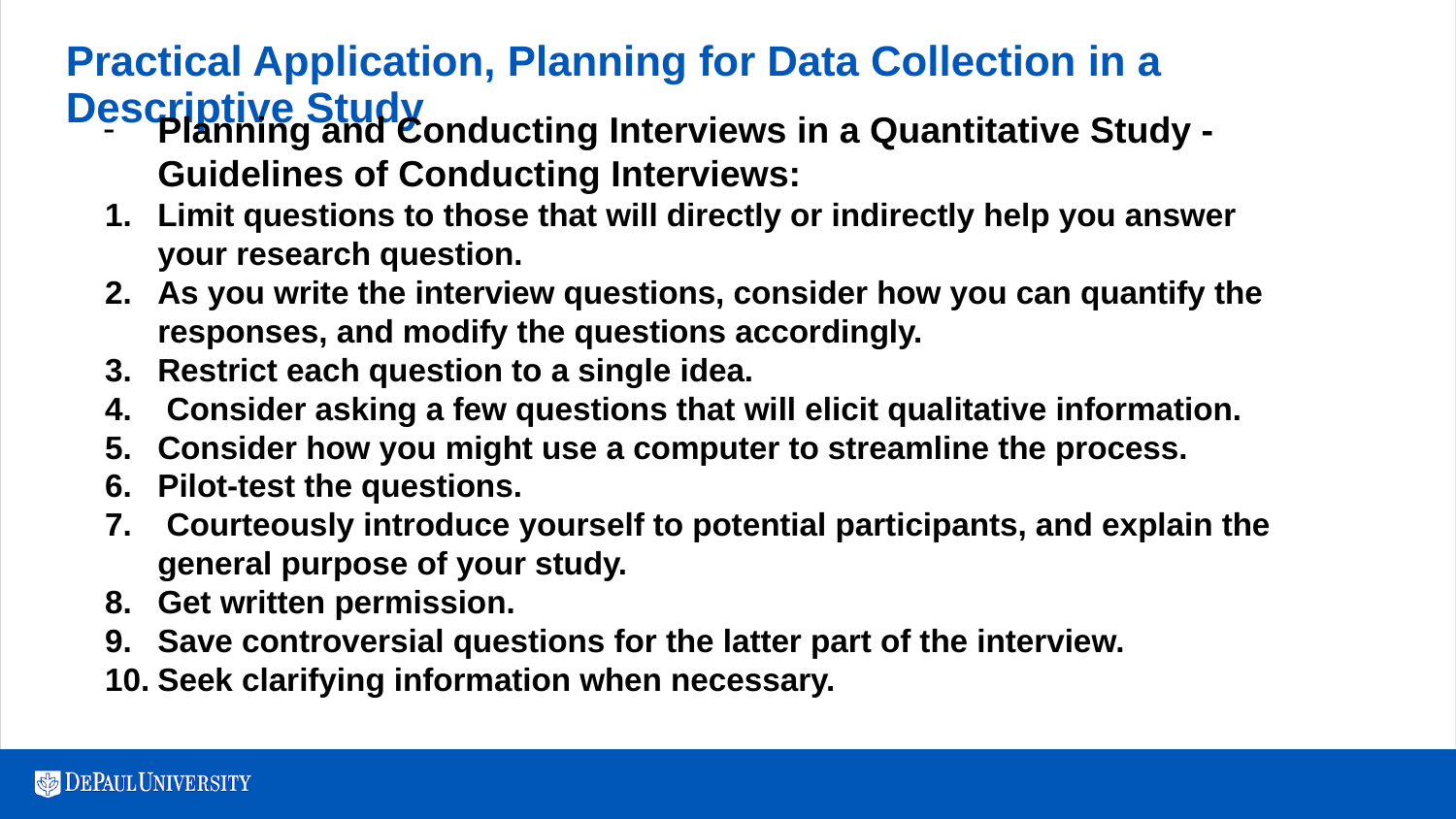

# Practical Application, Planning for Data Collection in a Descriptive Study

Planning and Conducting Interviews in a Quantitative Study - Guidelines of Conducting Interviews:
Limit questions to those that will directly or indirectly help you answer your research question.
As you write the interview questions, consider how you can quantify the responses, and modify the questions accordingly.
Restrict each question to a single idea.
 Consider asking a few questions that will elicit qualitative information.
Consider how you might use a computer to streamline the process.
Pilot-test the questions.
 Courteously introduce yourself to potential participants, and explain the general purpose of your study.
Get written permission.
Save controversial questions for the latter part of the interview.
Seek clarifying information when necessary.